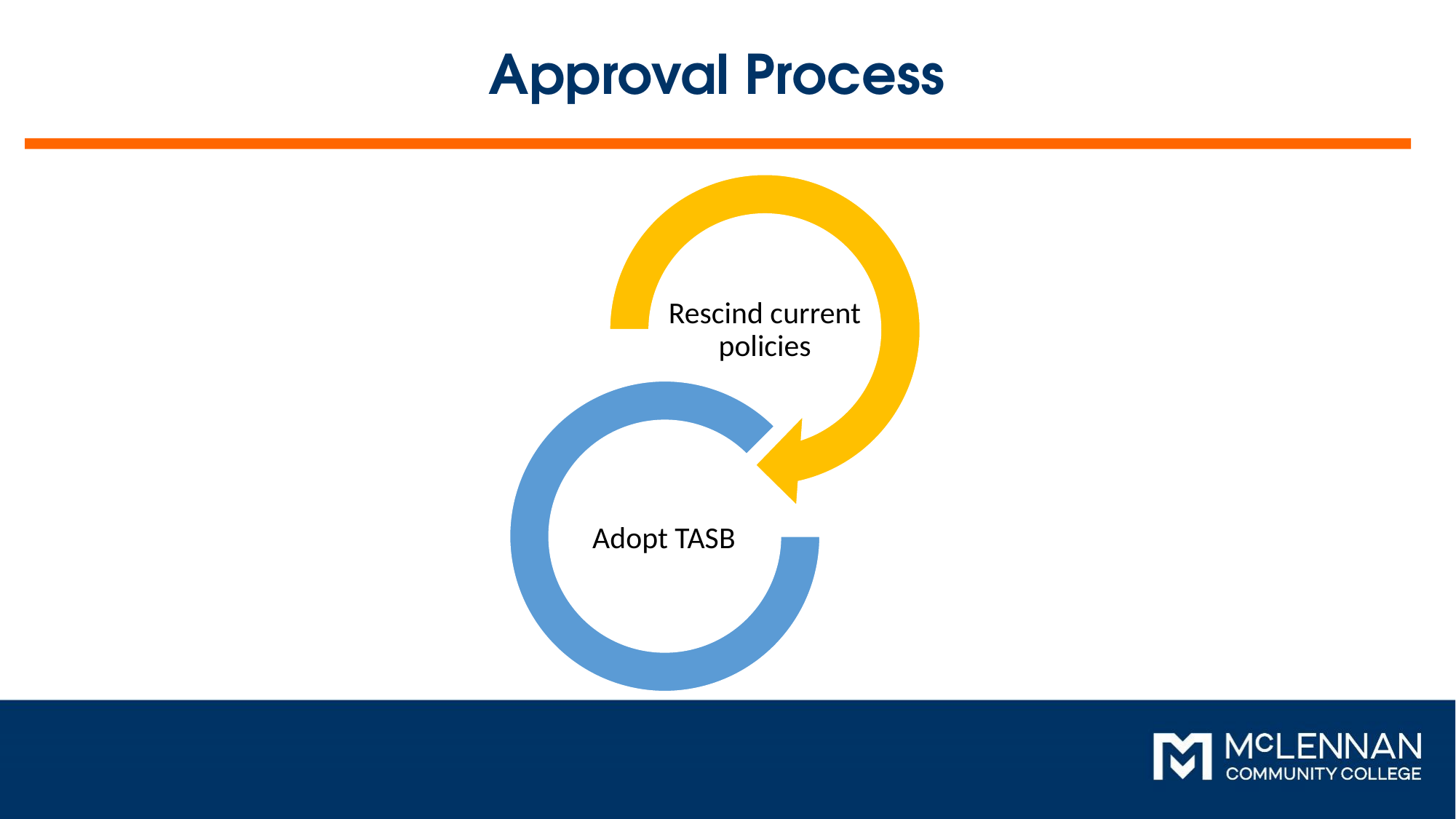

Approval Process

Rescind current policies
Adopt TASB